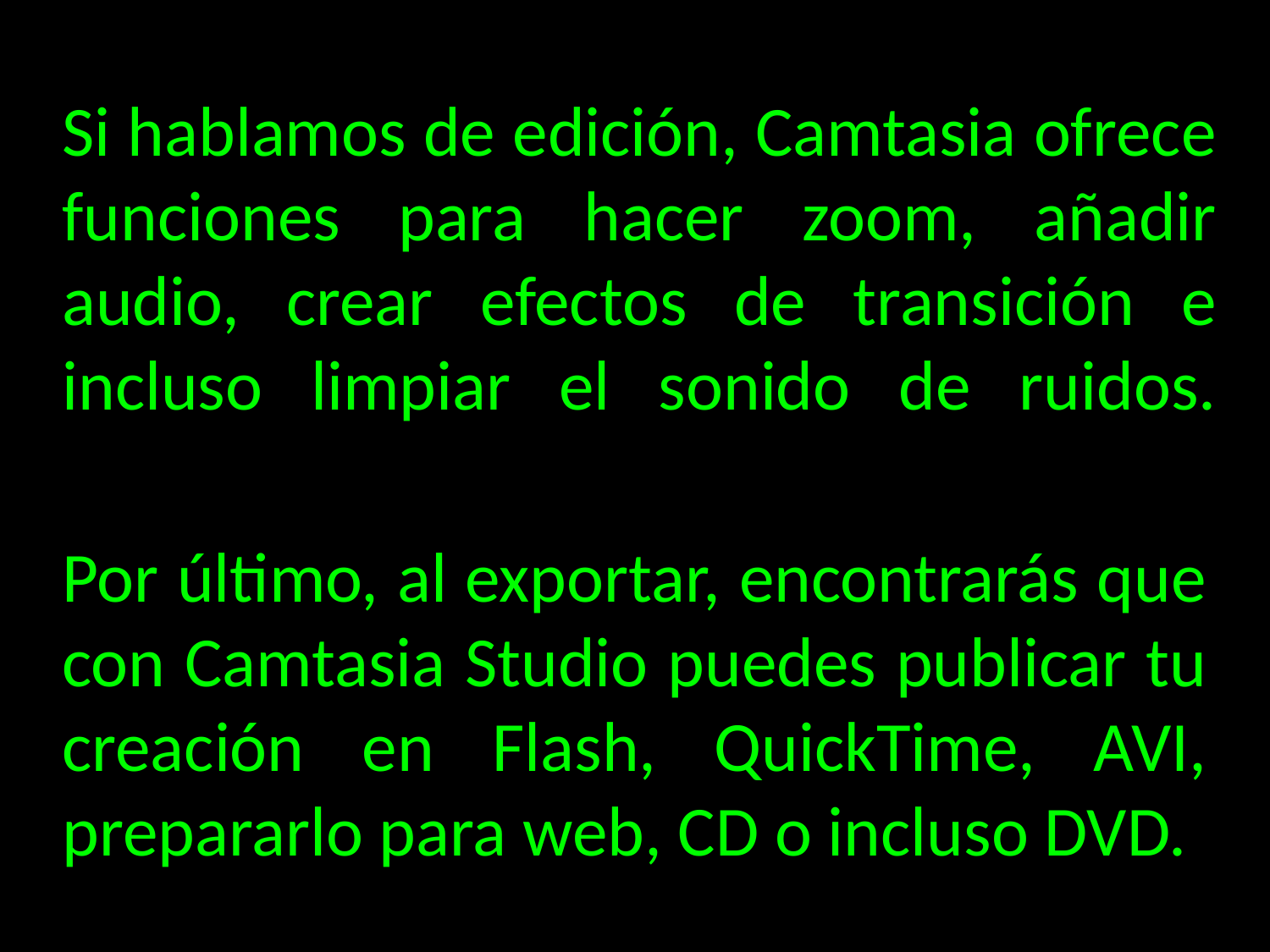

Si hablamos de edición, Camtasia ofrece funciones para hacer zoom, añadir audio, crear efectos de transición e incluso limpiar el sonido de ruidos.
Por último, al exportar, encontrarás que con Camtasia Studio puedes publicar tu creación en Flash, QuickTime, AVI, prepararlo para web, CD o incluso DVD.